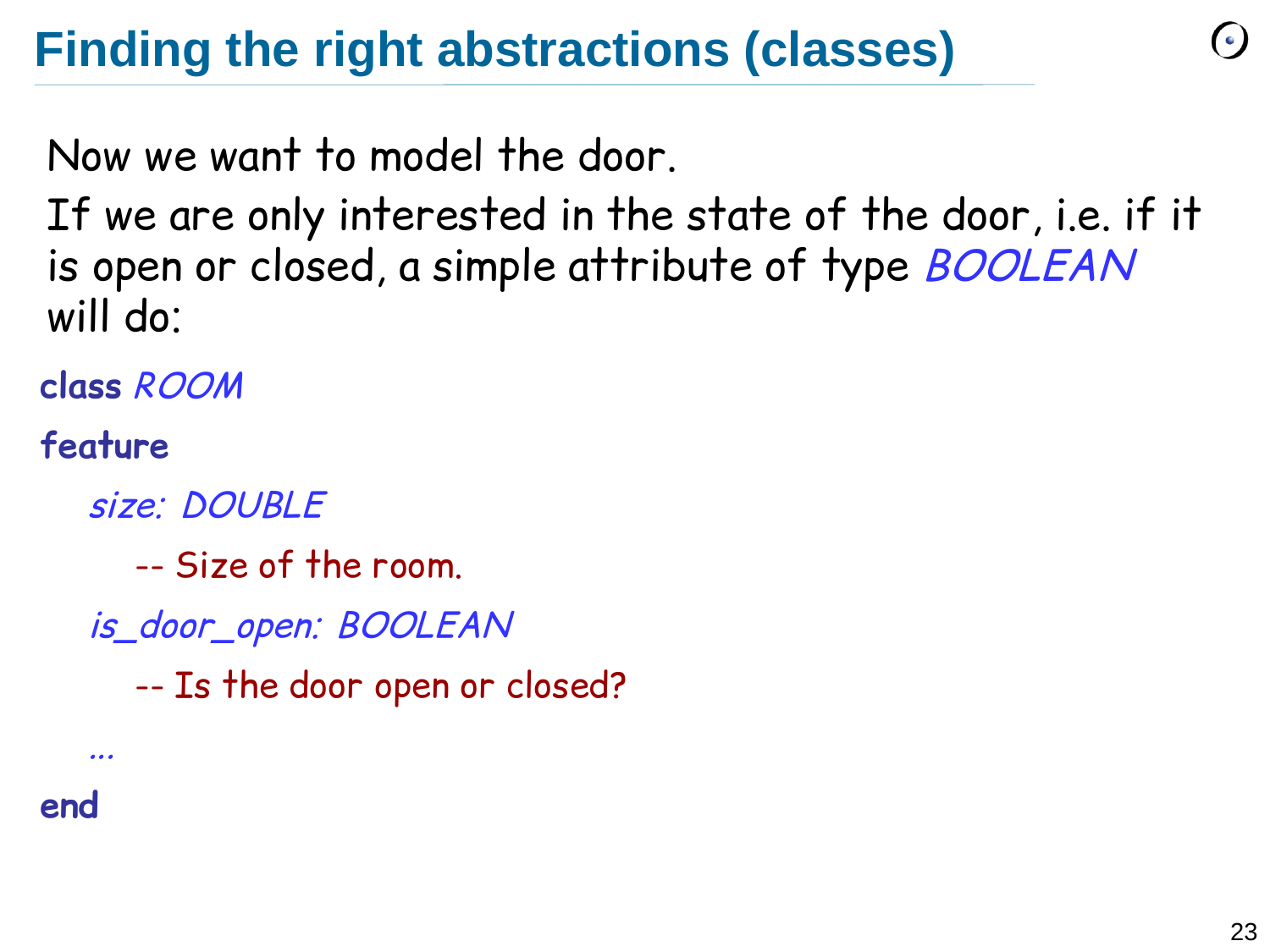

# Finding the right abstractions (classes)
Now we want to model the door.
If we are only interested in the state of the door, i.e. if it is open or closed, a simple attribute of type BOOLEAN
will do:

class ROOM
feature
	size: DOUBLE
 		-- Size of the room.
	is_door_open: BOOLEAN
 		-- Is the door open or closed?
	...
end